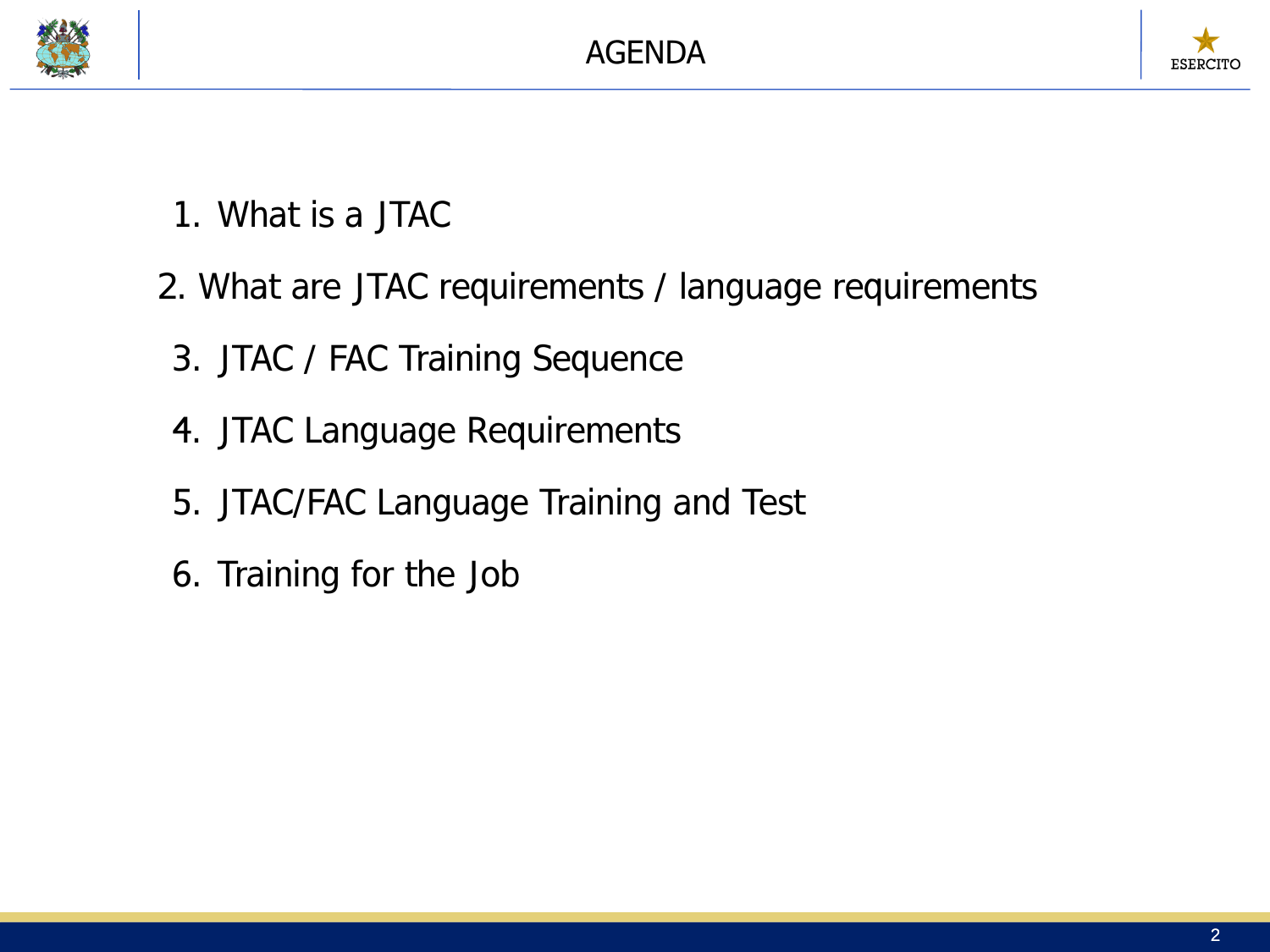

AGENDA
What is a JTAC
2. What are JTAC requirements / language requirements
JTAC / FAC Training Sequence
JTAC Language Requirements
JTAC/FAC Language Training and Test
Training for the Job

2